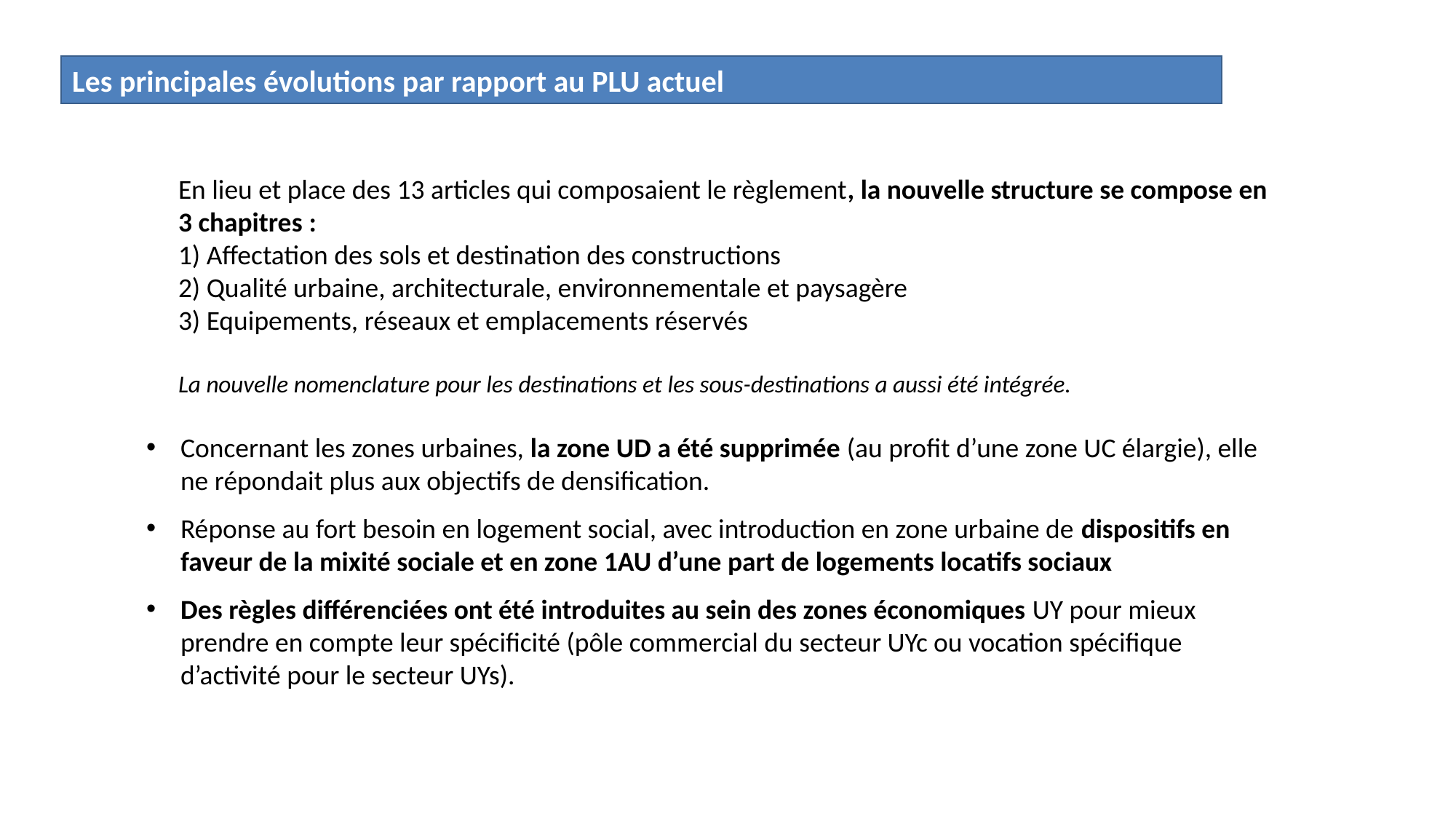

Les principales évolutions par rapport au PLU actuel
En lieu et place des 13 articles qui composaient le règlement, la nouvelle structure se compose en 3 chapitres :
1) Affectation des sols et destination des constructions
2) Qualité urbaine, architecturale, environnementale et paysagère
3) Equipements, réseaux et emplacements réservés

La nouvelle nomenclature pour les destinations et les sous-destinations a aussi été intégrée.

Concernant les zones urbaines, la zone UD a été supprimée (au profit d’une zone UC élargie), elle ne répondait plus aux objectifs de densification.
Réponse au fort besoin en logement social, avec introduction en zone urbaine de dispositifs en faveur de la mixité sociale et en zone 1AU d’une part de logements locatifs sociaux
Des règles différenciées ont été introduites au sein des zones économiques UY pour mieux prendre en compte leur spécificité (pôle commercial du secteur UYc ou vocation spécifique d’activité pour le secteur UYs).